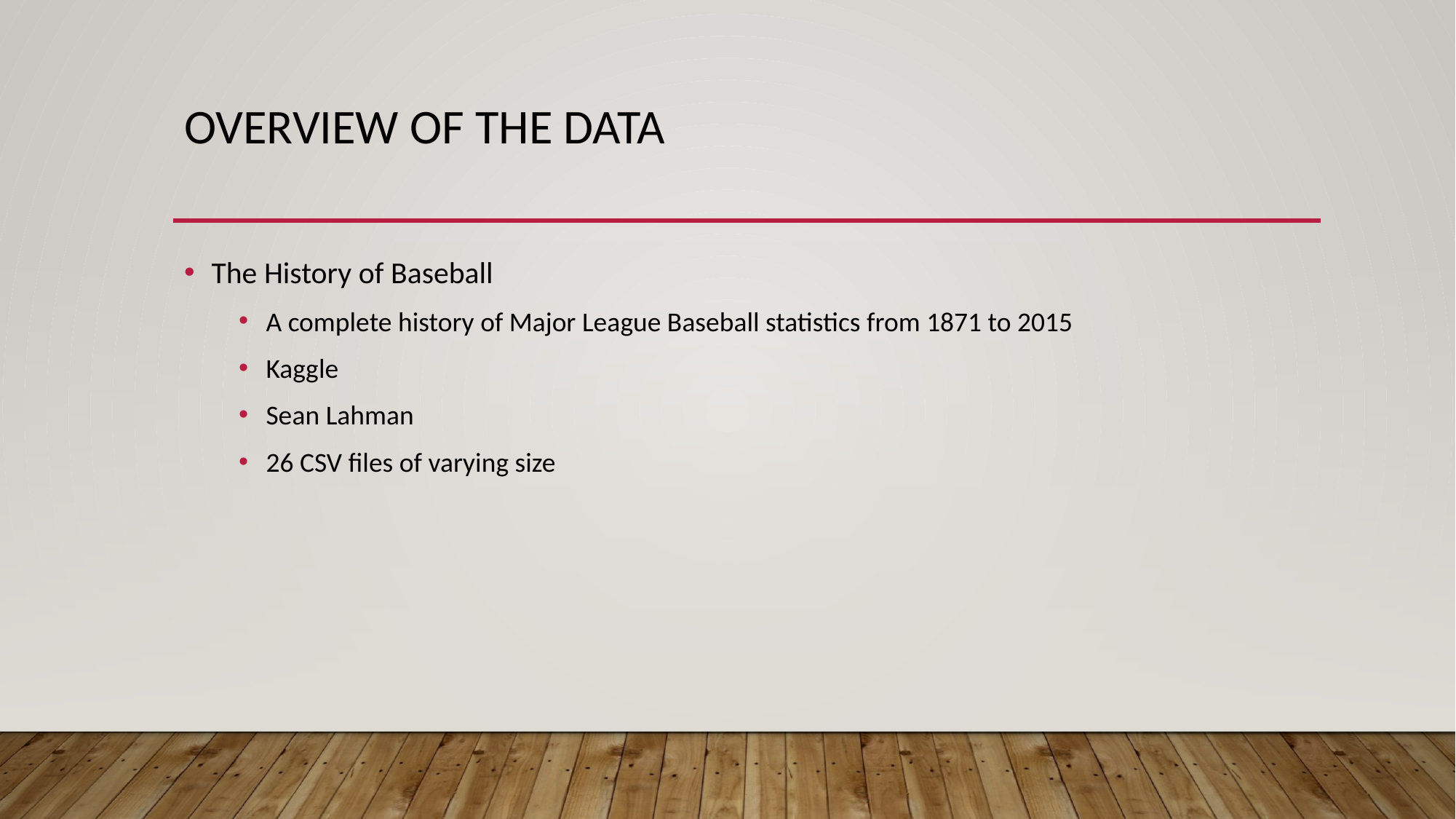

# Overview of the Data
The History of Baseball
A complete history of Major League Baseball statistics from 1871 to 2015
Kaggle
Sean Lahman
26 CSV files of varying size